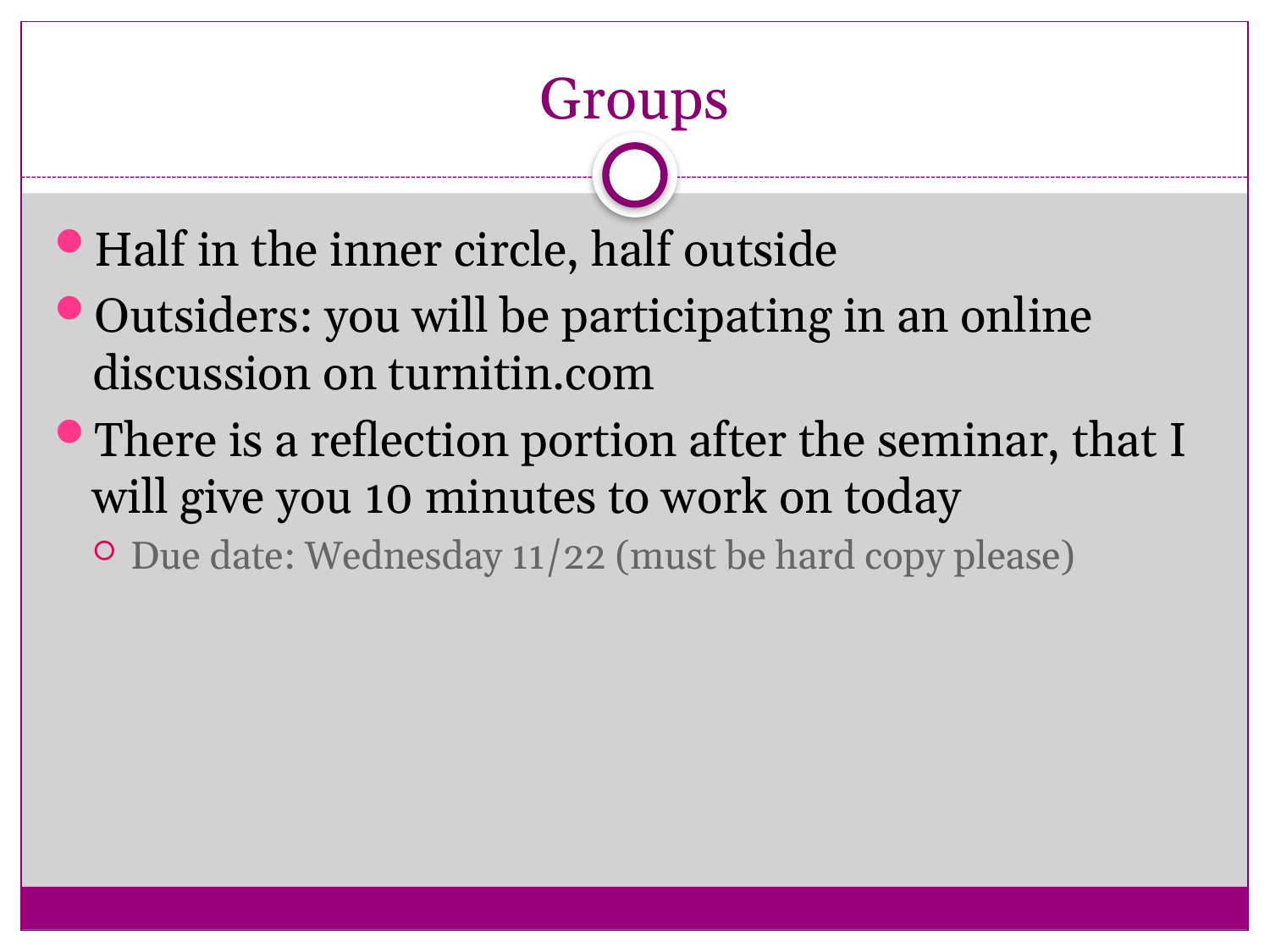

# Groups
Half in the inner circle, half outside
Outsiders: you will be participating in an online discussion on turnitin.com
There is a reflection portion after the seminar, that I will give you 10 minutes to work on today
Due date: Wednesday 11/22 (must be hard copy please)